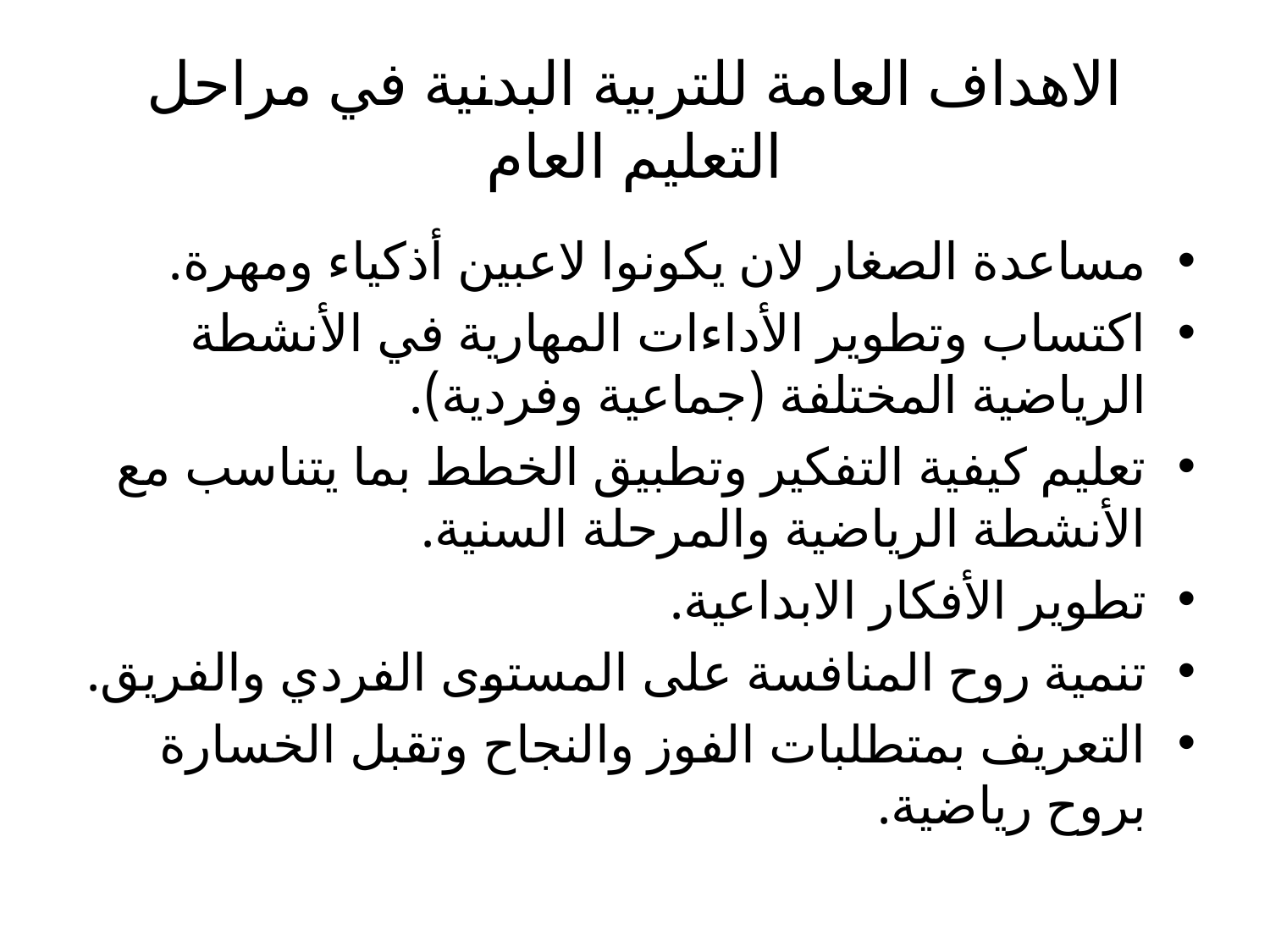

# الاهداف العامة للتربية البدنية في مراحل التعليم العام
مساعدة الصغار لان يكونوا لاعبين أذكياء ومهرة.
اكتساب وتطوير الأداءات المهارية في الأنشطة الرياضية المختلفة (جماعية وفردية).
تعليم كيفية التفكير وتطبيق الخطط بما يتناسب مع الأنشطة الرياضية والمرحلة السنية.
تطوير الأفكار الابداعية.
تنمية روح المنافسة على المستوى الفردي والفريق.
التعريف بمتطلبات الفوز والنجاح وتقبل الخسارة بروح رياضية.